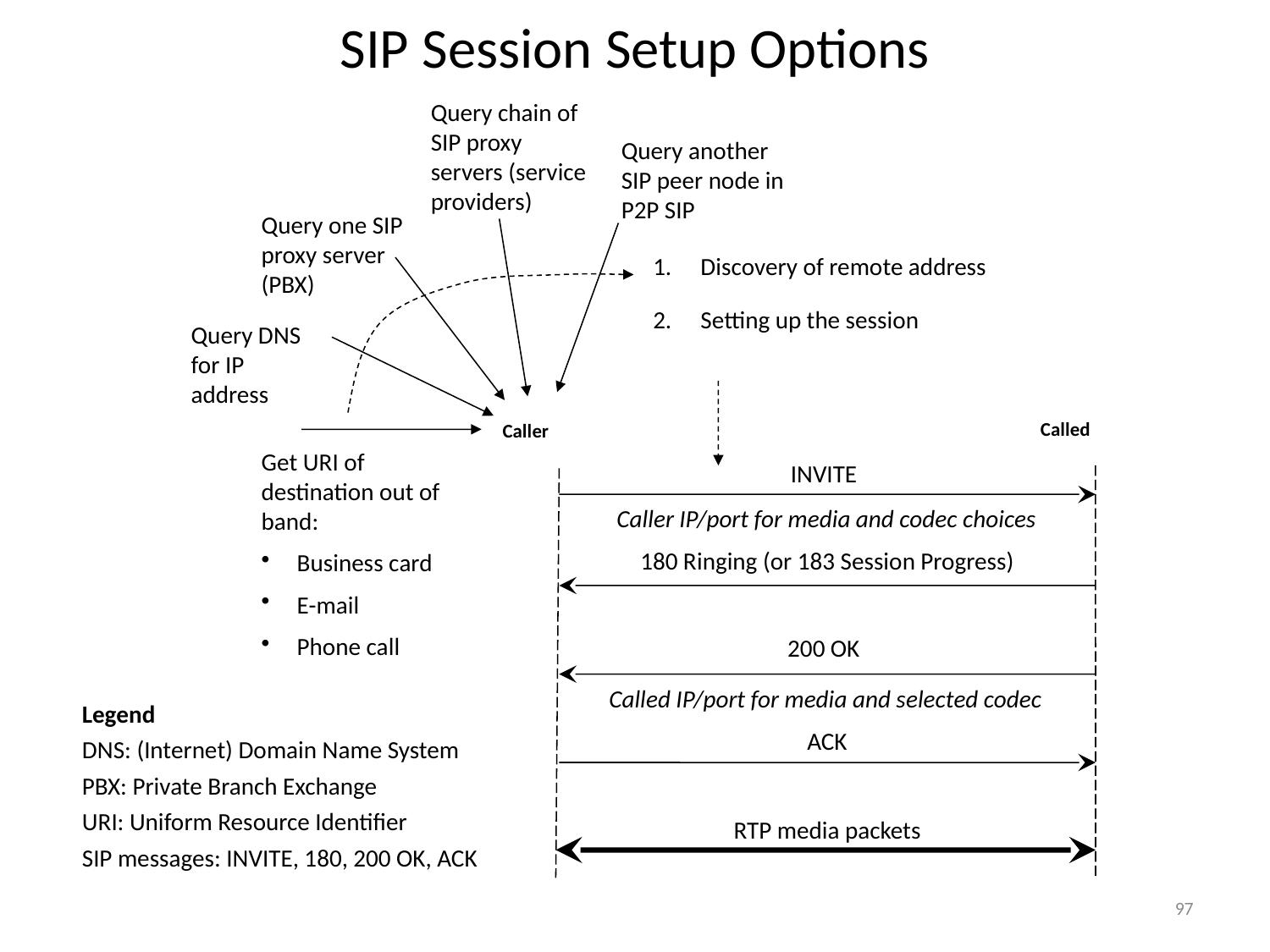

# SIP Session Setup Options
Query chain of SIP proxy servers (service providers)

Query another SIP peer node in P2P SIP

Query one SIP proxy server  (PBX)

Discovery of remote address
Setting up the session

Query DNS for IP address

Called
INVITE

Caller IP/port for media and codec choices
180 Ringing (or 183 Session Progress)

200 OK

Called IP/port for media and selected codec
ACK

RTP media packets

Caller

Get URI of destination out of band:
 Business card
 E-mail
 Phone call
Legend
DNS: (Internet) Domain Name System
PBX: Private Branch Exchange
URI: Uniform Resource Identifier
SIP messages: INVITE, 180, 200 OK, ACK
97